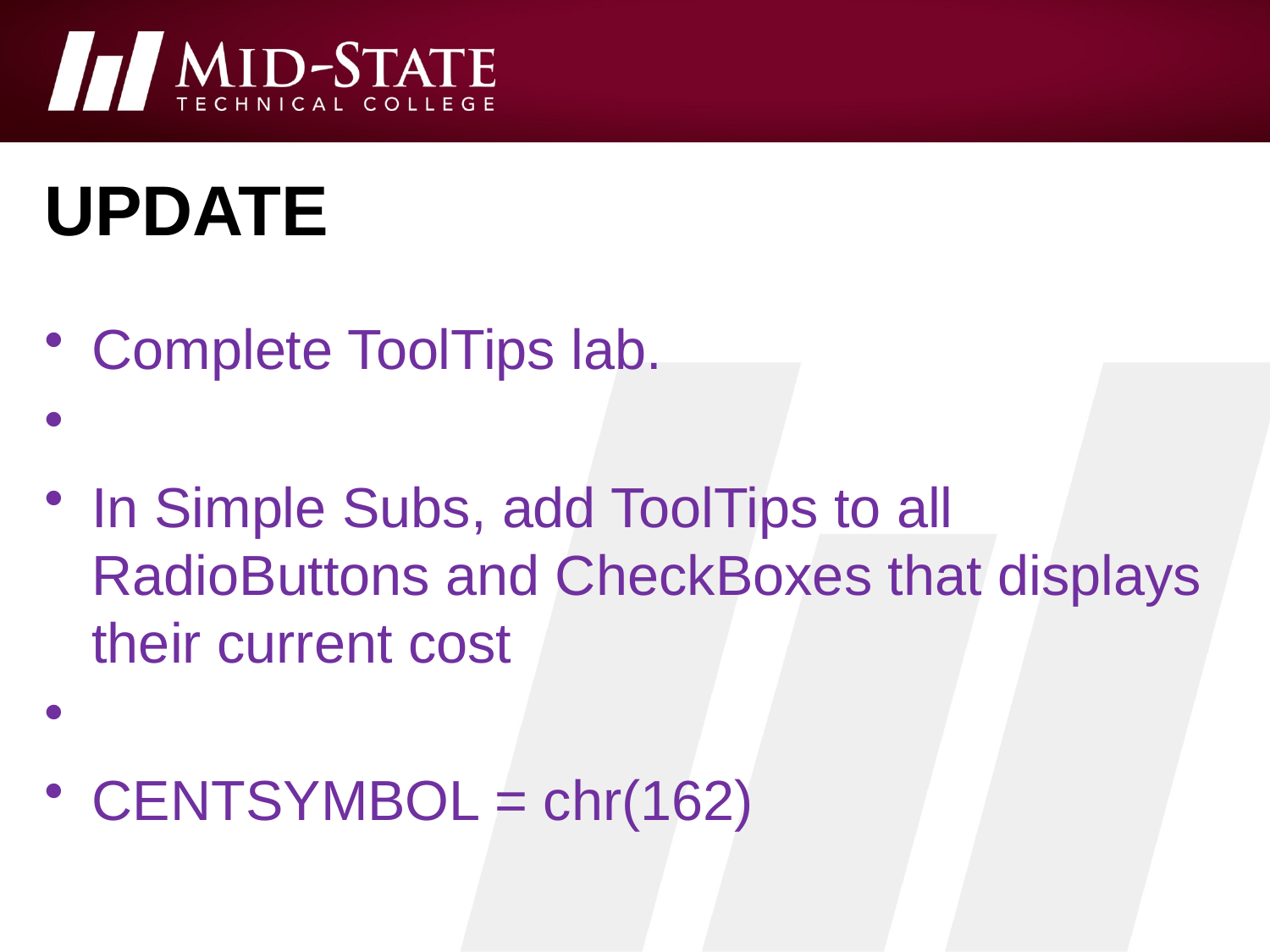

# update
Complete ToolTips lab.

In Simple Subs, add ToolTips to all RadioButtons and CheckBoxes that displays their current cost

CENTSYMBOL = chr(162)